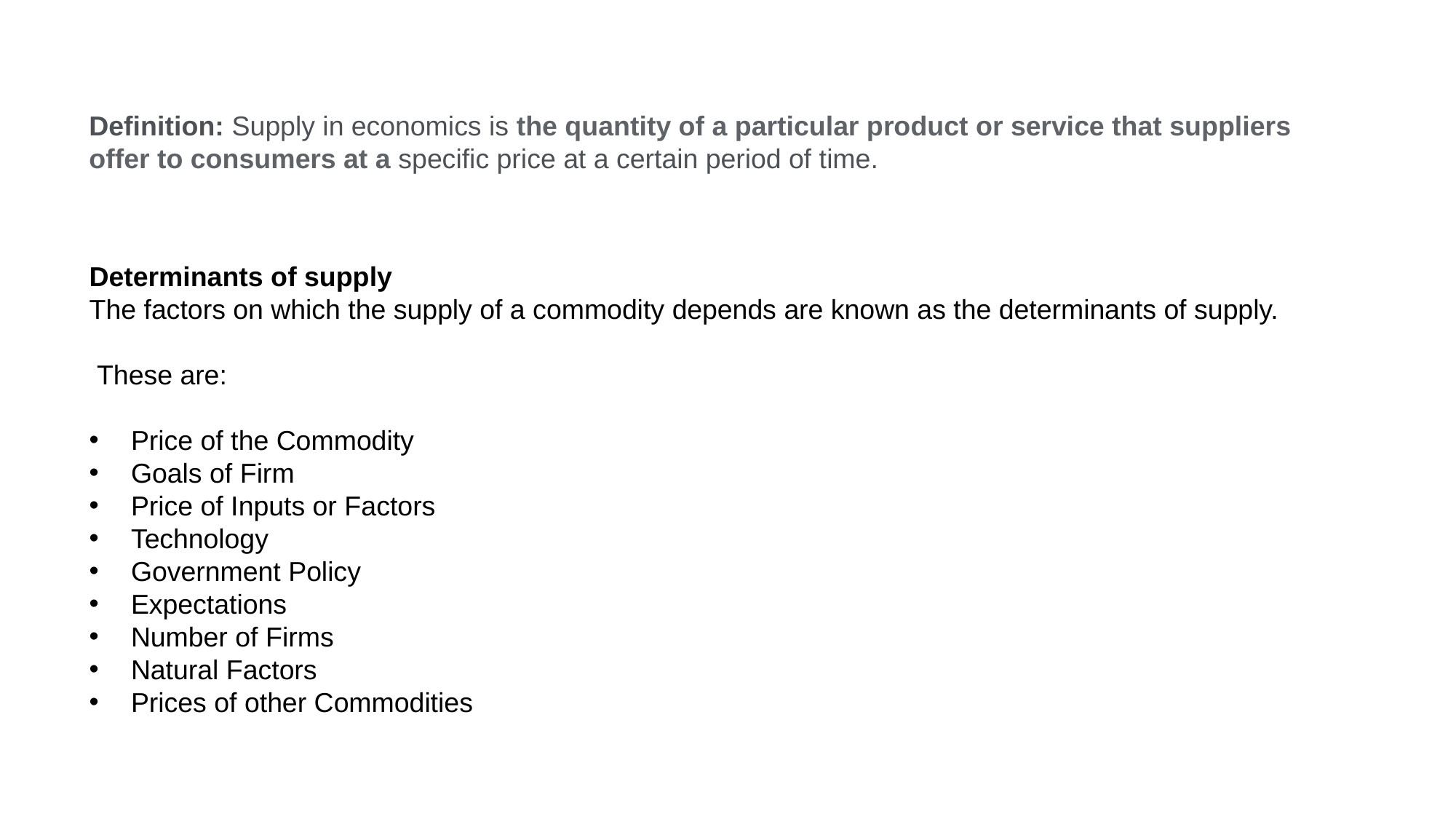

Definition: Supply in economics is the quantity of a particular product or service that suppliers offer to consumers at a specific price at a certain period of time.
Determinants of supply
The factors on which the supply of a commodity depends are known as the determinants of supply.

 These are:

 Price of the Commodity
 Goals of Firm
 Price of Inputs or Factors
 Technology
 Government Policy
 Expectations
 Number of Firms
 Natural Factors
 Prices of other Commodities